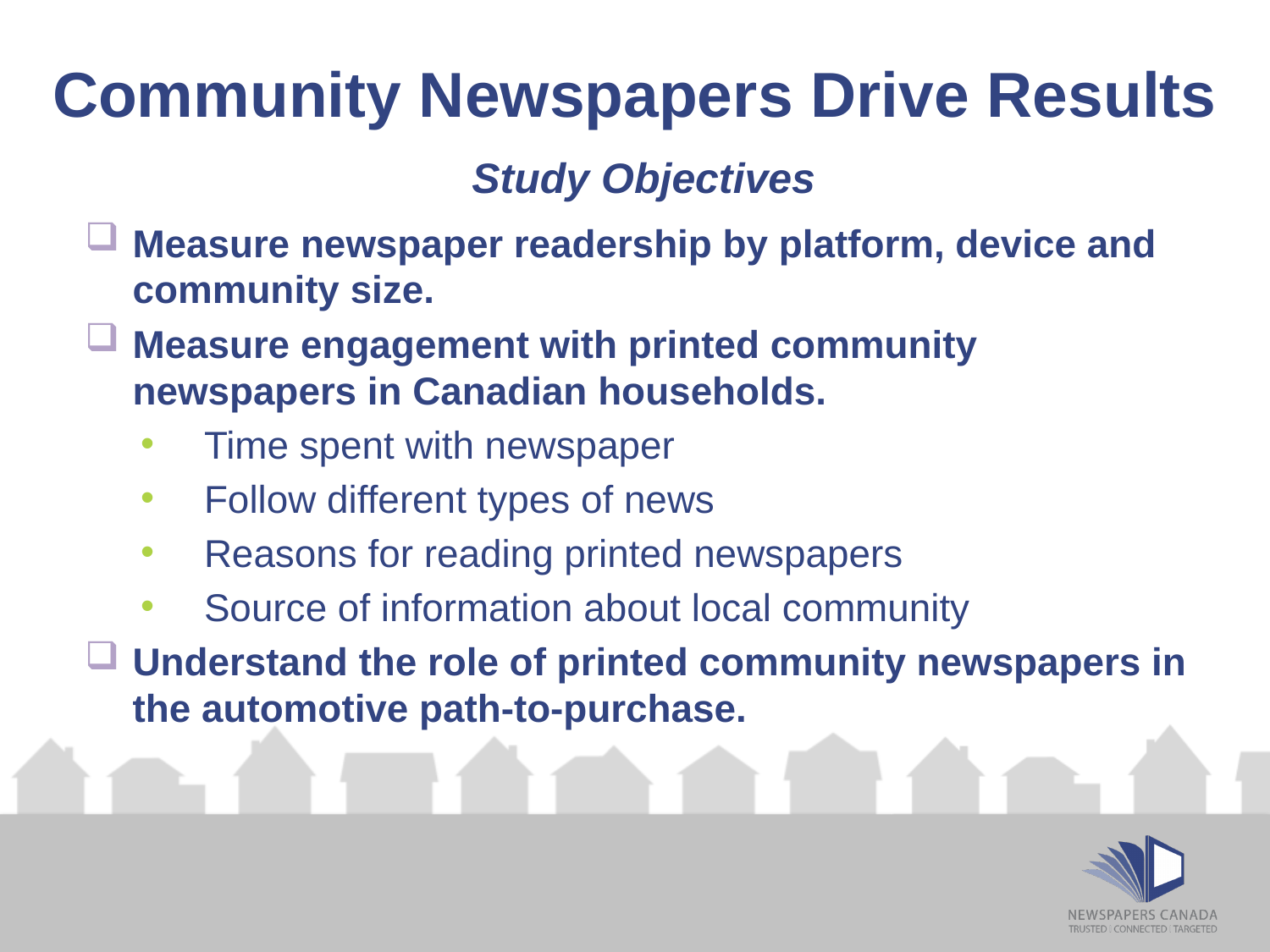

# Community Newspapers Drive Results Study Objectives
Measure newspaper readership by platform, device and community size.
Measure engagement with printed community newspapers in Canadian households.
Time spent with newspaper
Follow different types of news
Reasons for reading printed newspapers
Source of information about local community
Understand the role of printed community newspapers in the automotive path-to-purchase.